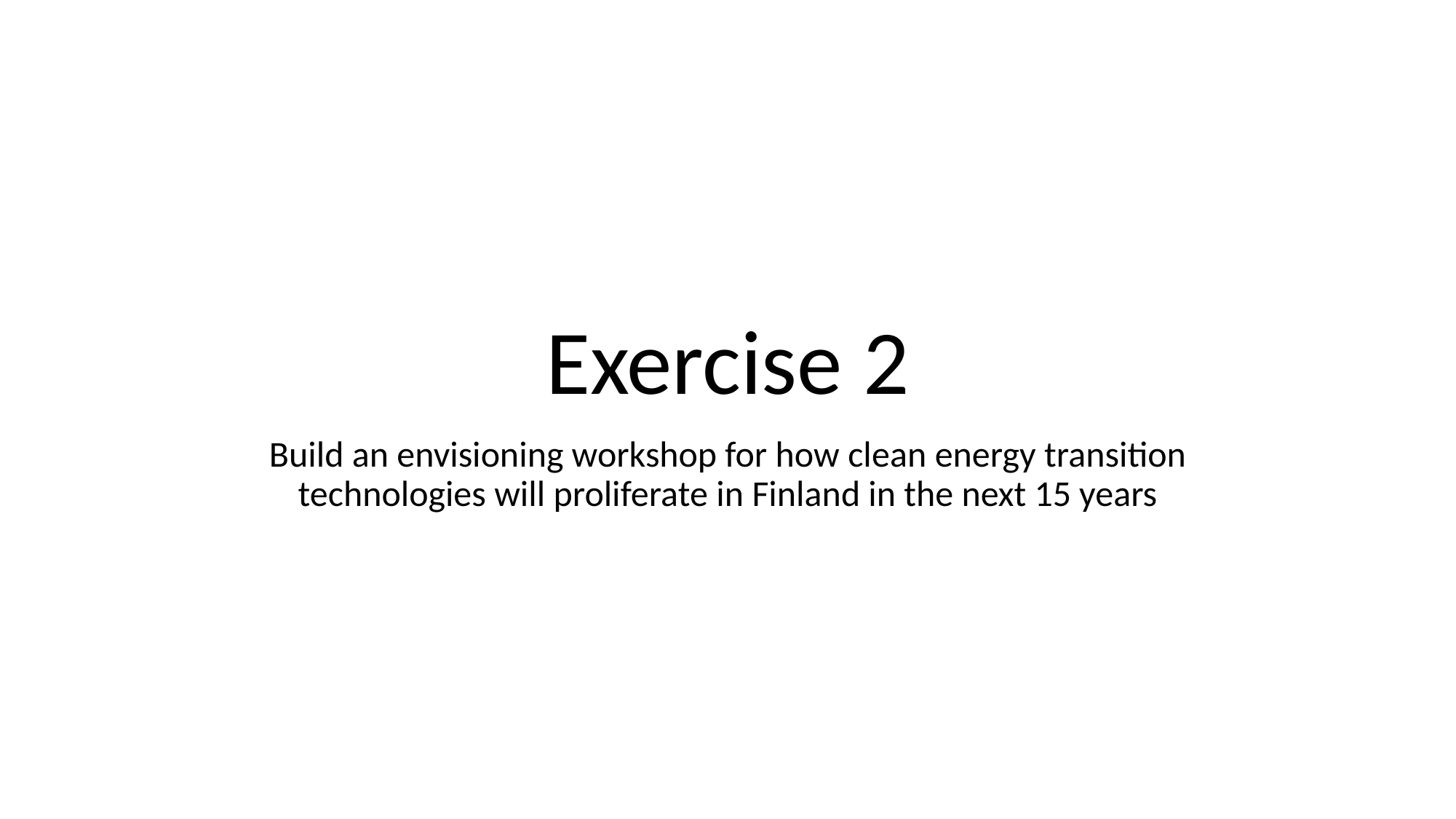

# Exercise 2
Build an envisioning workshop for how clean energy transition technologies will proliferate in Finland in the next 15 years